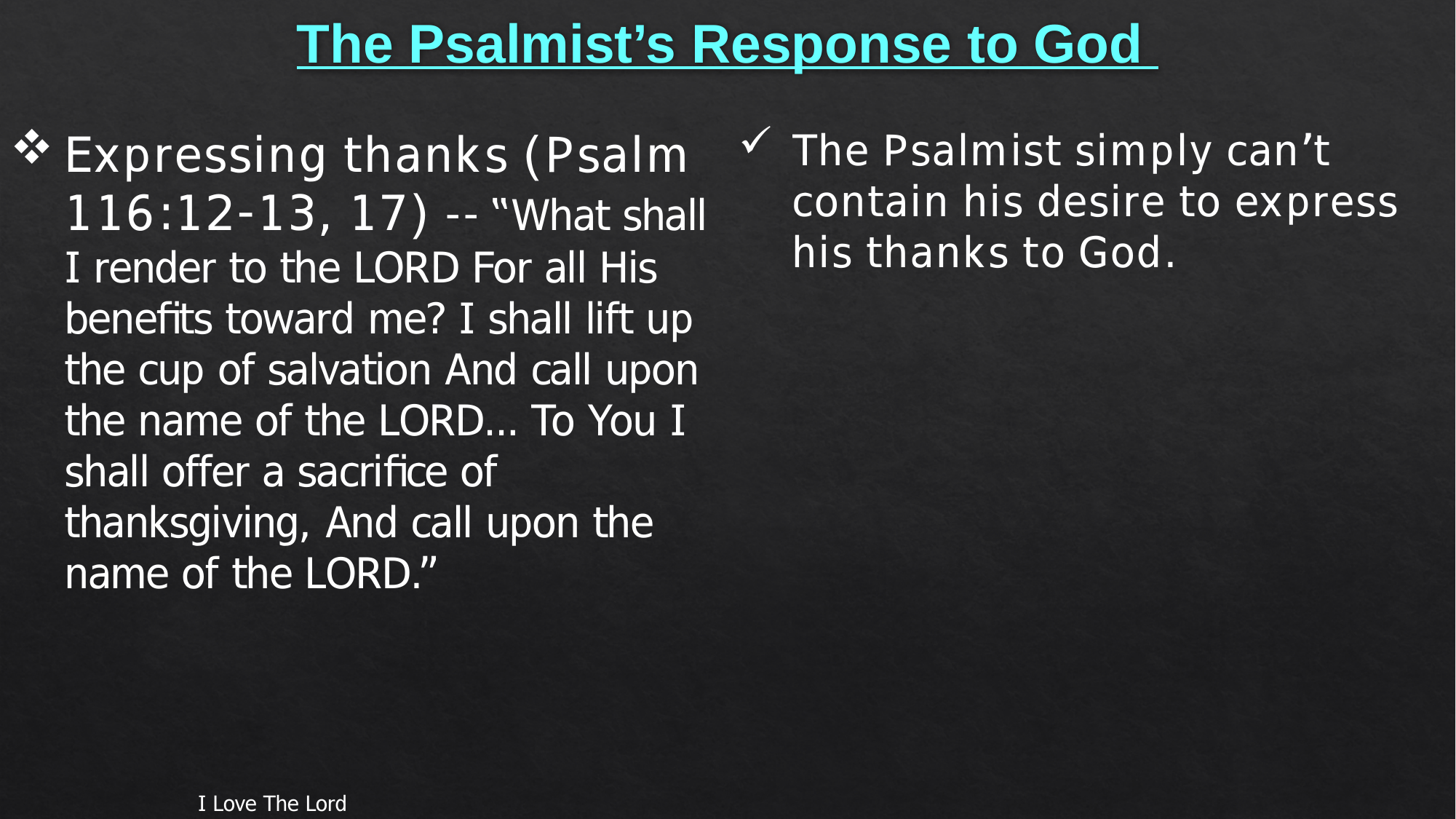

# The Psalmist’s Response to God
The Psalmist simply can’t contain his desire to express his thanks to God.
Expressing thanks (Psalm 116:12-13, 17) -- “What shall I render to the LORD For all His benefits toward me? I shall lift up the cup of salvation And call upon the name of the LORD… To You I shall offer a sacrifice of thanksgiving, And call upon the name of the LORD.”
I Love The Lord